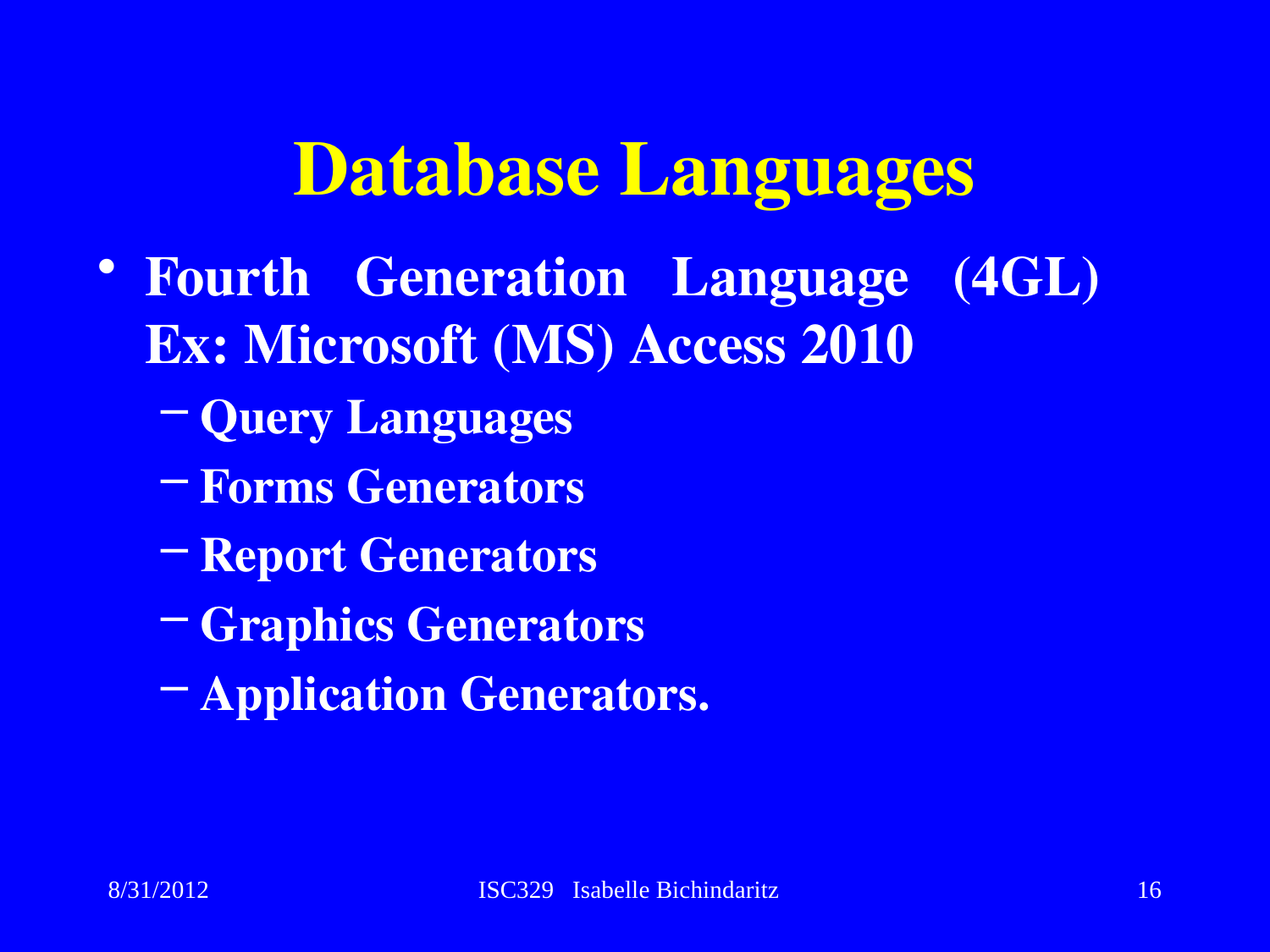

# Database Languages
Fourth Generation Language (4GL)
Ex: Microsoft (MS) Access 2010
Query Languages
Forms Generators
Report Generators
Graphics Generators
Application Generators.
8/31/2012
ISC329   Isabelle Bichindaritz
16